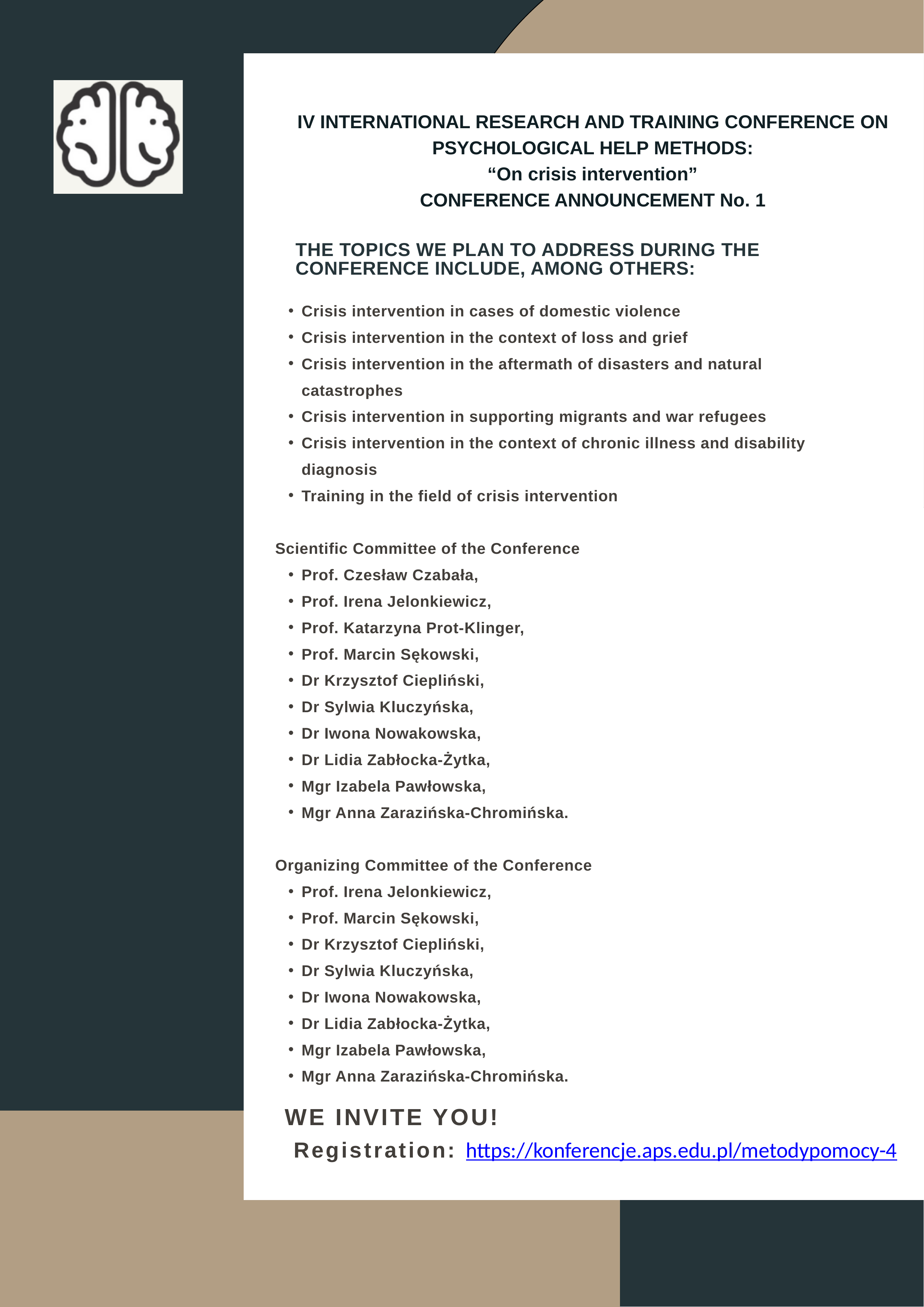

IV INTERNATIONAL RESEARCH AND TRAINING CONFERENCE ON PSYCHOLOGICAL HELP METHODS:
“On crisis intervention”
CONFERENCE ANNOUNCEMENT No. 1
THE TOPICS WE PLAN TO ADDRESS DURING THE CONFERENCE INCLUDE, AMONG OTHERS:
Crisis intervention in cases of domestic violence
Crisis intervention in the context of loss and grief
Crisis intervention in the aftermath of disasters and natural catastrophes
Crisis intervention in supporting migrants and war refugees
Crisis intervention in the context of chronic illness and disability diagnosis
Training in the field of crisis intervention

Scientific Committee of the Conference
Prof. Czesław Czabała,
Prof. Irena Jelonkiewicz,
Prof. Katarzyna Prot-Klinger,
Prof. Marcin Sękowski,
Dr Krzysztof Ciepliński,
Dr Sylwia Kluczyńska,
Dr Iwona Nowakowska,
Dr Lidia Zabłocka-Żytka,
Mgr Izabela Pawłowska,
Mgr Anna Zarazińska-Chromińska.

Organizing Committee of the Conference
Prof. Irena Jelonkiewicz,
Prof. Marcin Sękowski,
Dr Krzysztof Ciepliński,
Dr Sylwia Kluczyńska,
Dr Iwona Nowakowska,
Dr Lidia Zabłocka-Żytka,
Mgr Izabela Pawłowska,
Mgr Anna Zarazińska-Chromińska.

WE INVITE YOU!
 Registration: https://konferencje.aps.edu.pl/metodypomocy-4